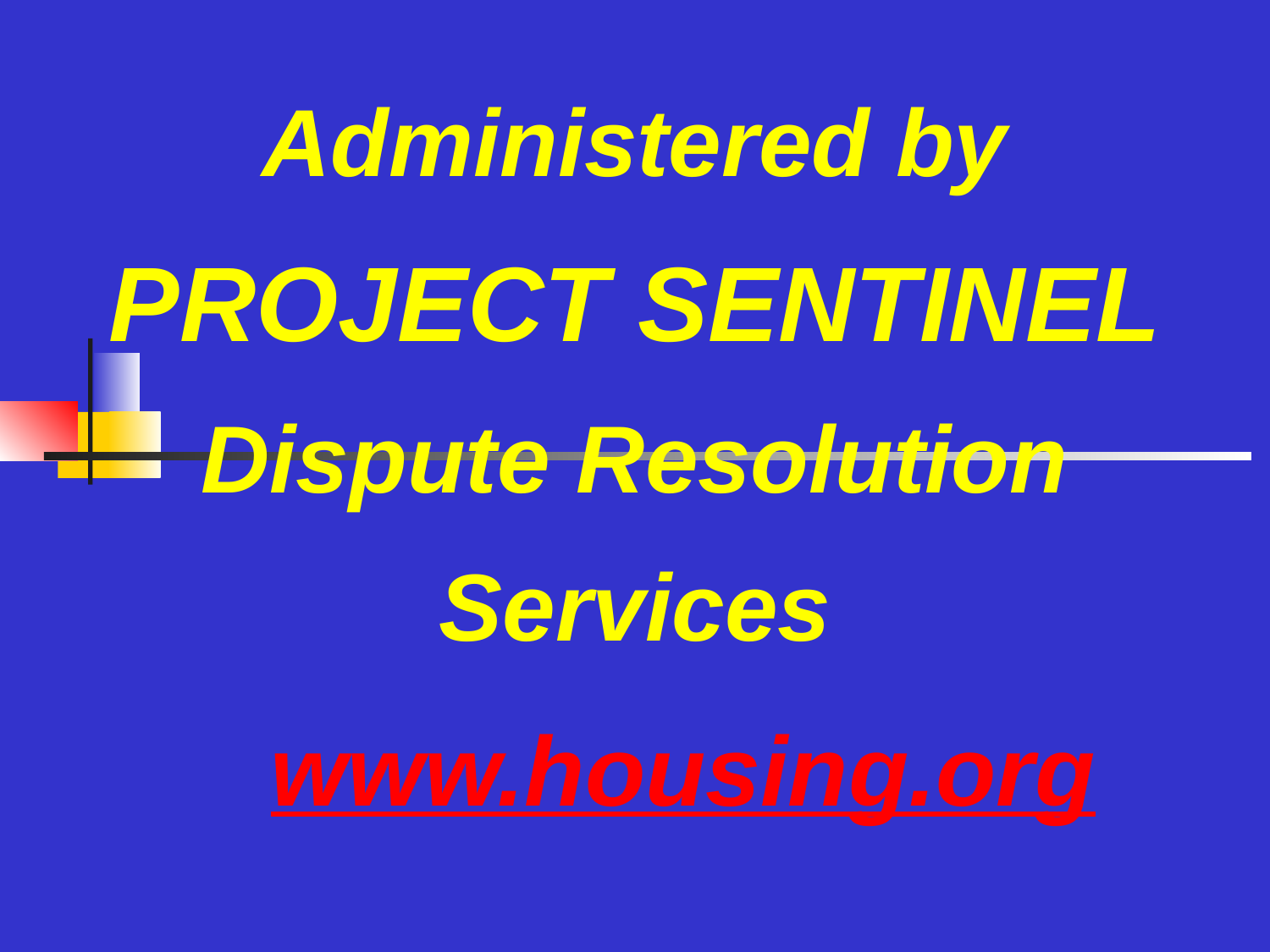

# Administered by PROJECT SENTINEL Dispute Resolution Services
     www.housing.org